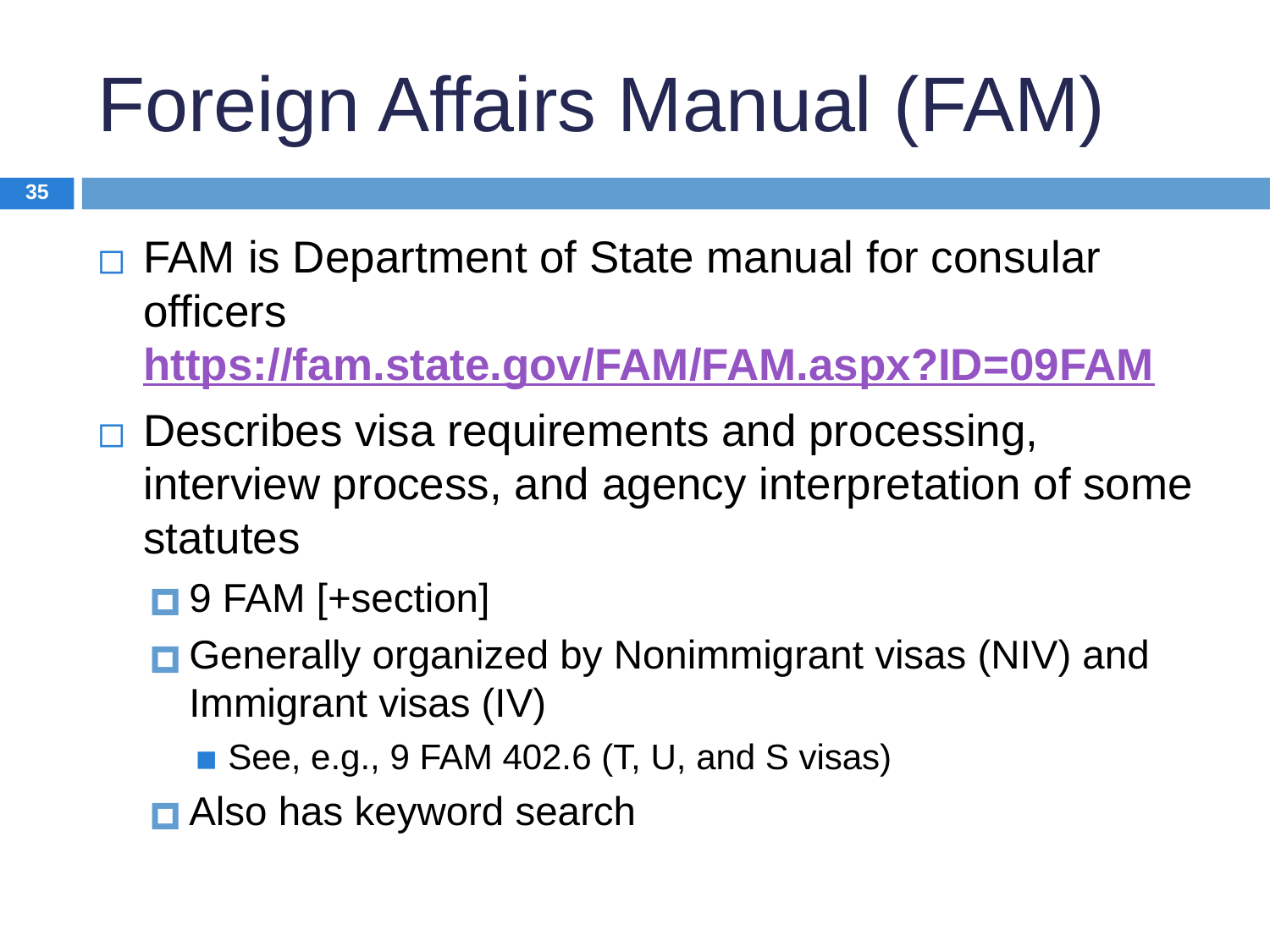

# Foreign Affairs Manual (FAM)
35
FAM is Department of State manual for consular officers https://fam.state.gov/FAM/FAM.aspx?ID=09FAM
Describes visa requirements and processing, interview process, and agency interpretation of some statutes
9 FAM [+section]
Generally organized by Nonimmigrant visas (NIV) and Immigrant visas (IV)
See, e.g., 9 FAM 402.6 (T, U, and S visas)
Also has keyword search